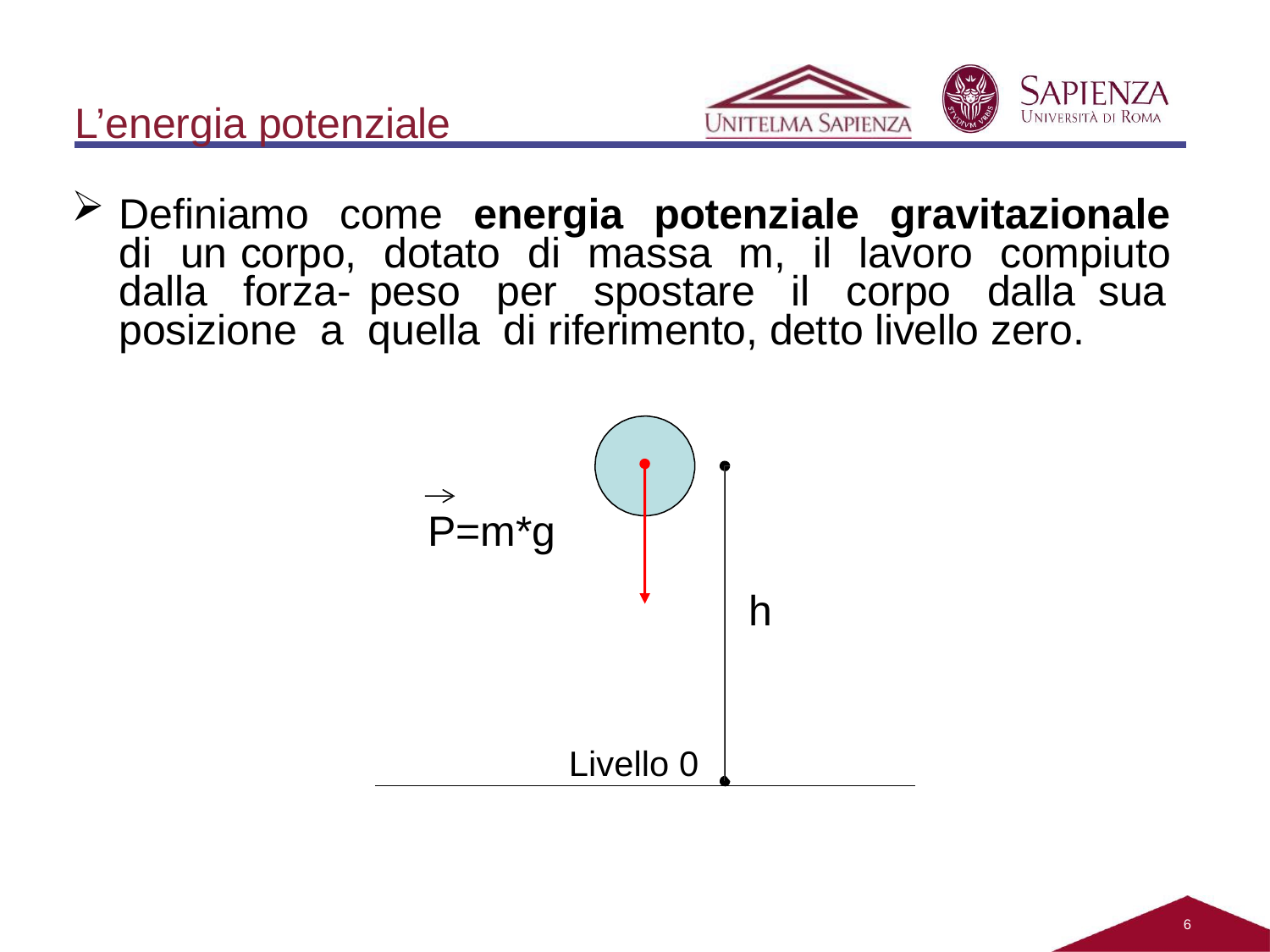

# L’energia potenziale
Definiamo  come  energia  potenziale  gravitazionale  di  un corpo,  dotato  di  massa  m,  il  lavoro  compiuto  dalla  forza- peso  per  spostare  il  corpo  dalla sua  posizione  a  quella  di riferimento, detto livello zero.

P=m*g
h
Livello 0

6